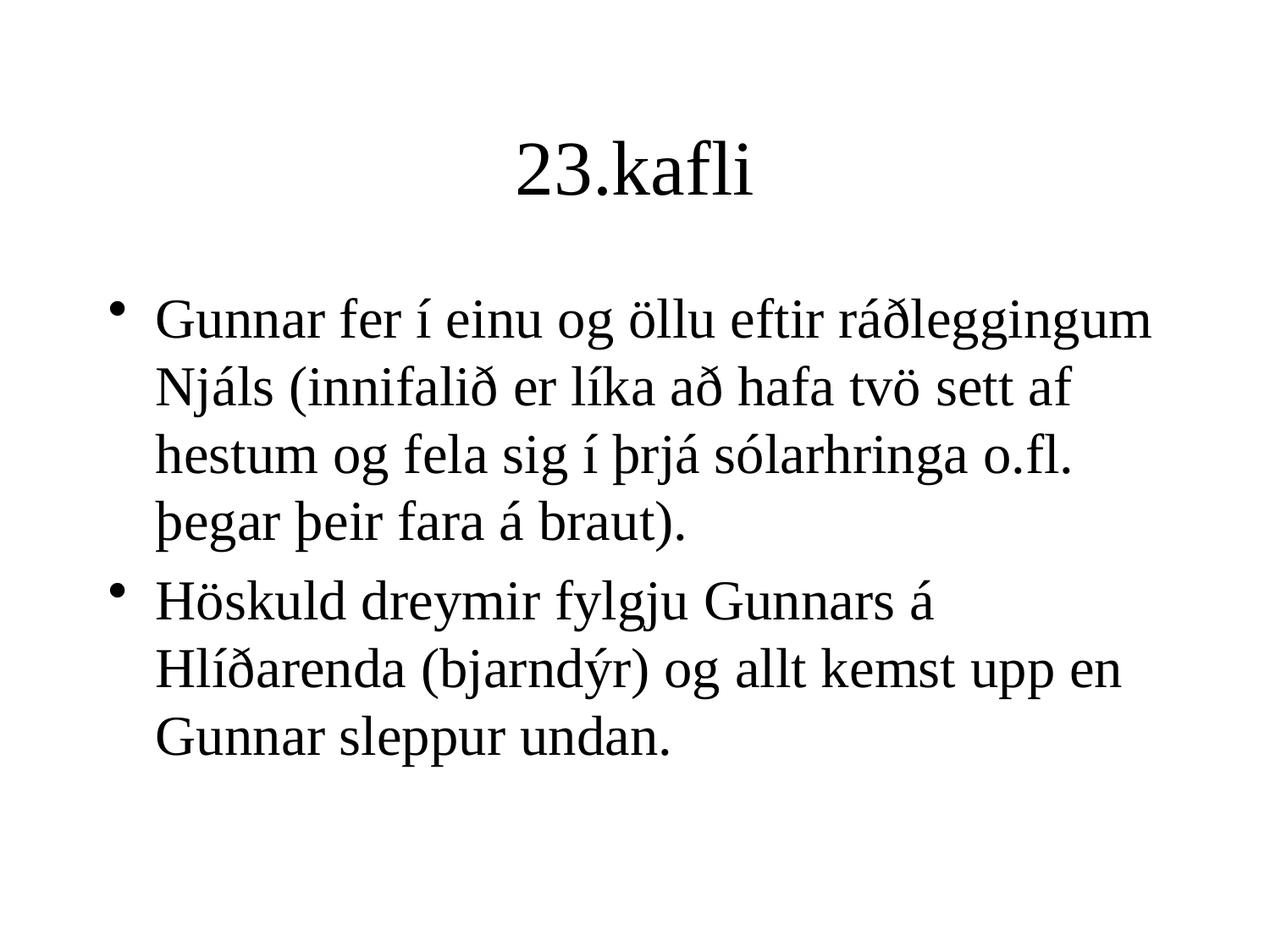

# 23.kafli
Gunnar fer í einu og öllu eftir ráðleggingum Njáls (innifalið er líka að hafa tvö sett af hestum og fela sig í þrjá sólarhringa o.fl. þegar þeir fara á braut).
Höskuld dreymir fylgju Gunnars á Hlíðarenda (bjarndýr) og allt kemst upp en Gunnar sleppur undan.